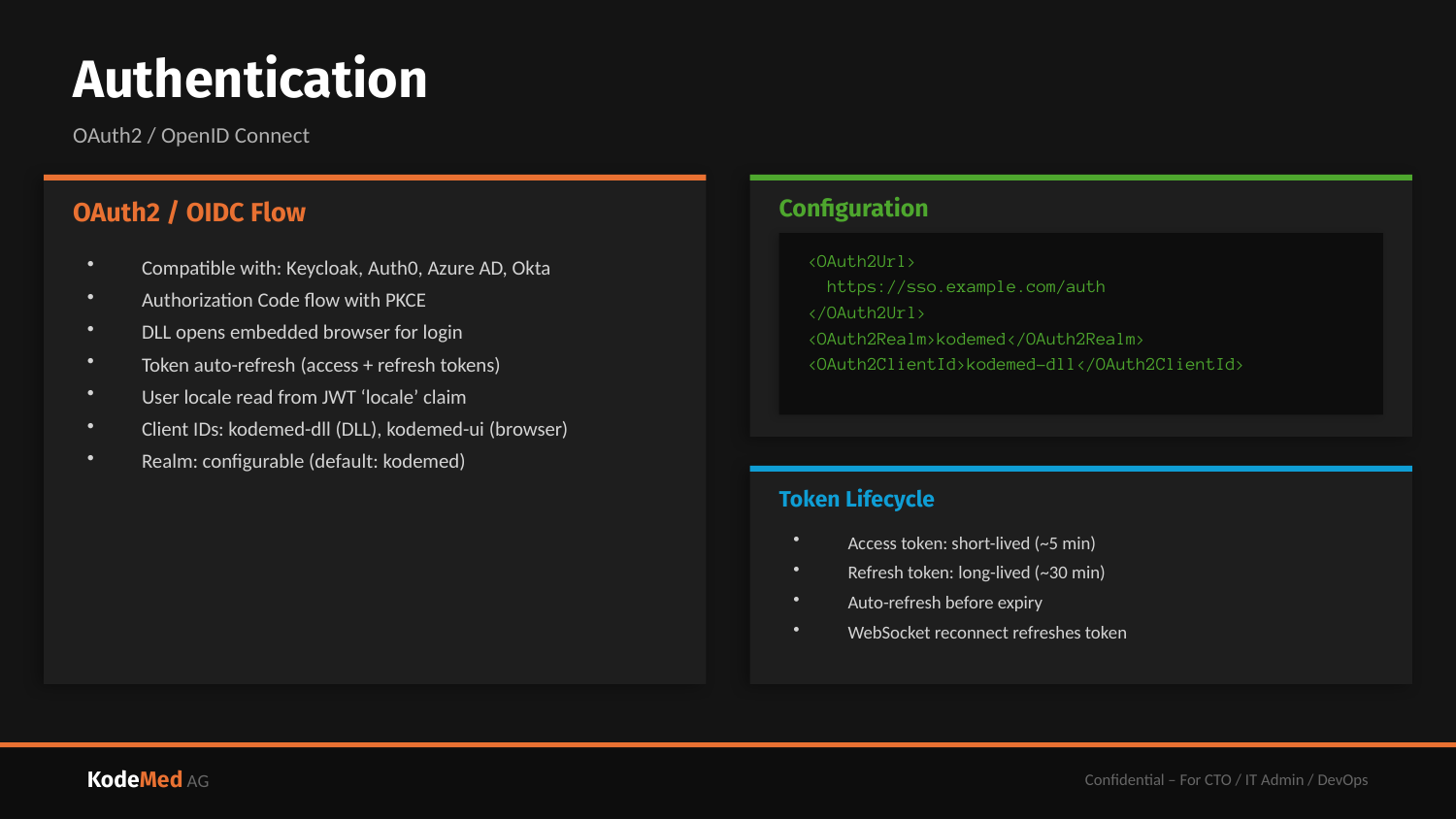

Authentication
OAuth2 / OpenID Connect

OAuth2 / OIDC Flow
Configuration

<OAuth2Url>
  https://sso.example.com/auth
</OAuth2Url>
<OAuth2Realm>kodemed</OAuth2Realm>
<OAuth2ClientId>kodemed-dll</OAuth2ClientId>
Compatible with: Keycloak, Auth0, Azure AD, Okta
Authorization Code flow with PKCE
DLL opens embedded browser for login
Token auto-refresh (access + refresh tokens)
User locale read from JWT ‘locale’ claim
Client IDs: kodemed-dll (DLL), kodemed-ui (browser)
Realm: configurable (default: kodemed)

Token Lifecycle
Access token: short-lived (~5 min)
Refresh token: long-lived (~30 min)
Auto-refresh before expiry
WebSocket reconnect refreshes token

KodeMed AG
Confidential – For CTO / IT Admin / DevOps